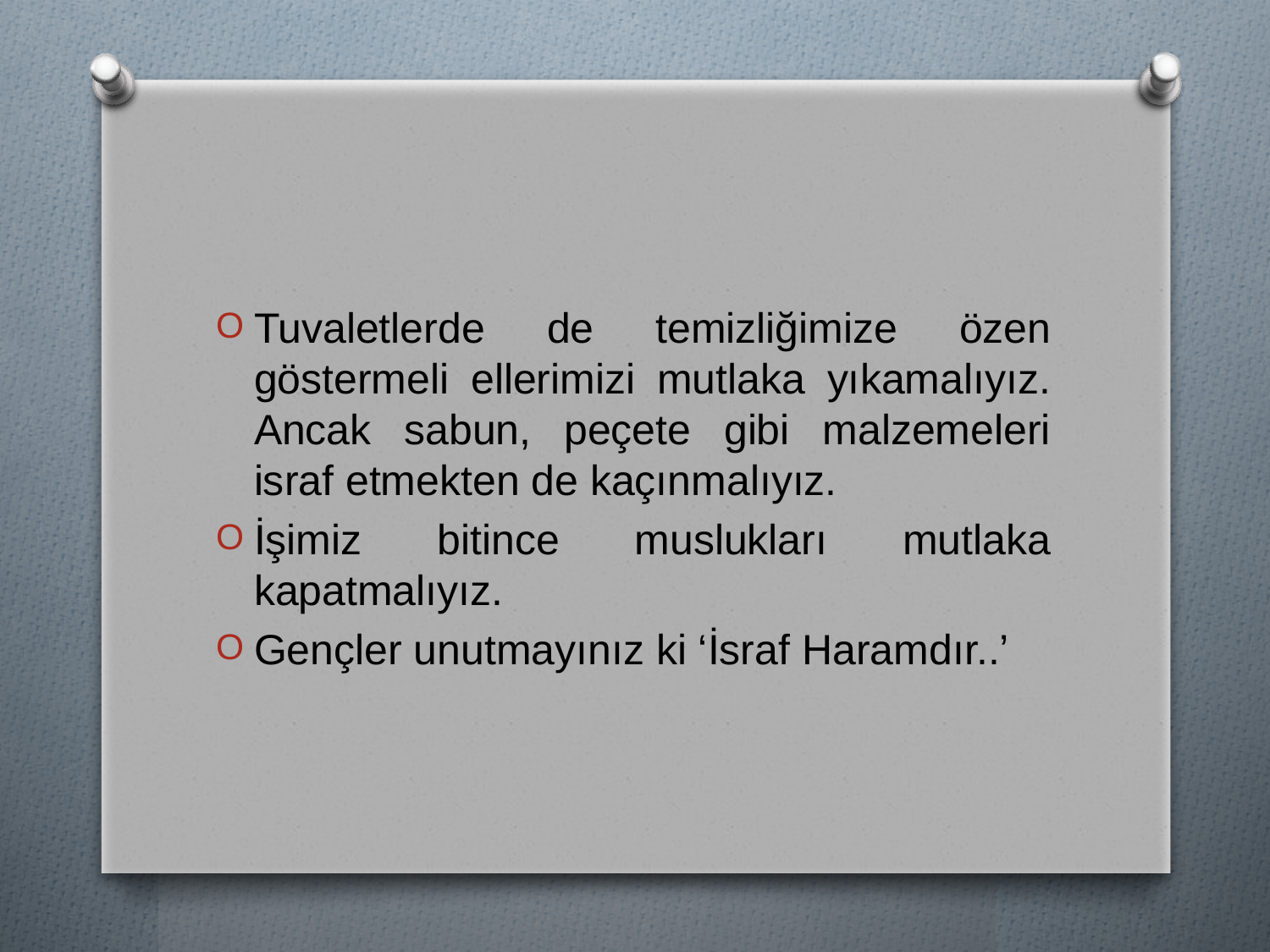

#
Tuvaletlerde de temizliğimize özen göstermeli ellerimizi mutlaka yıkamalıyız. Ancak sabun, peçete gibi malzemeleri israf etmekten de kaçınmalıyız.
İşimiz bitince muslukları mutlaka kapatmalıyız.
Gençler unutmayınız ki ‘İsraf Haramdır..’